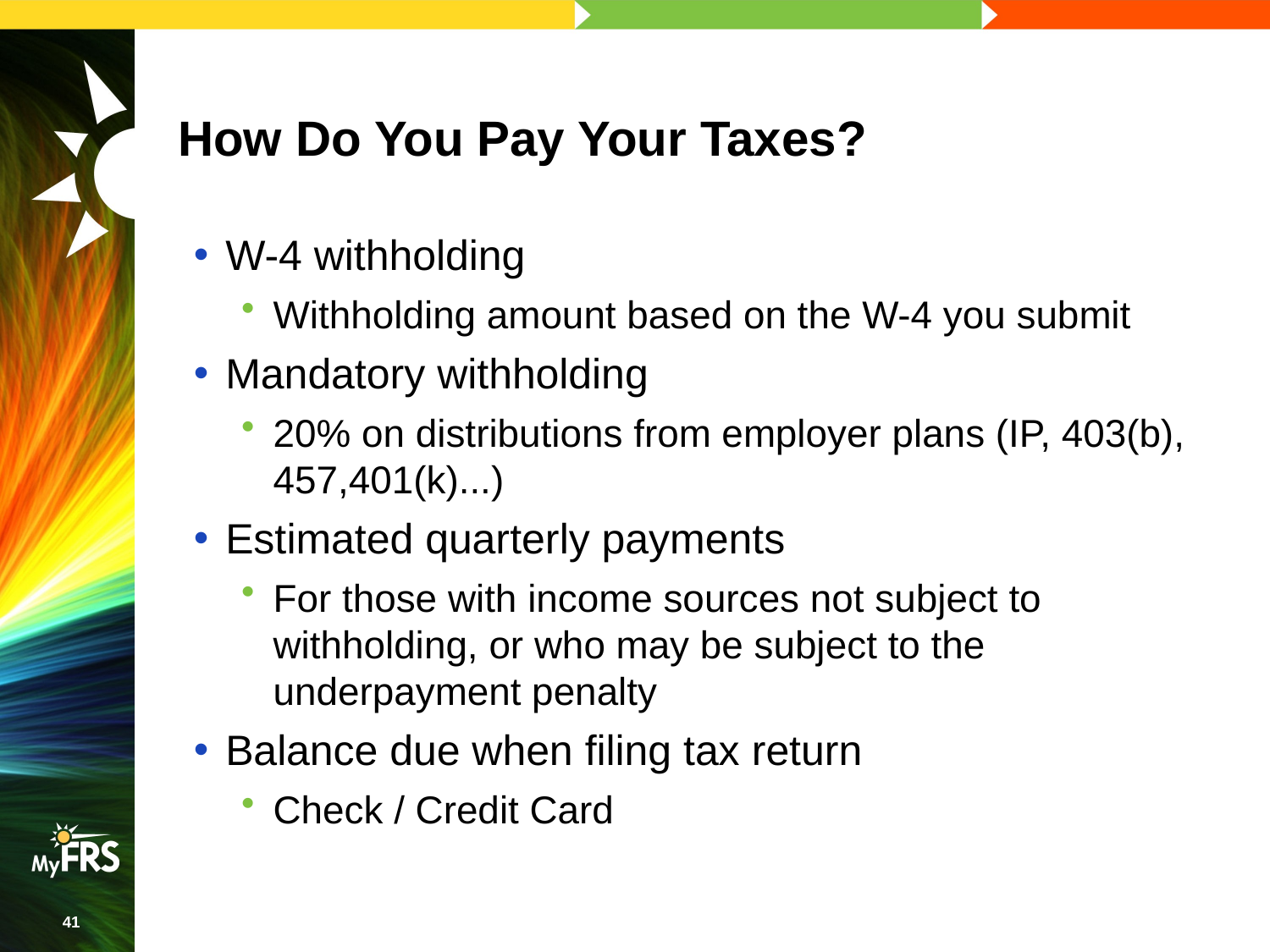

# How Do You Pay Your Taxes?
W-4 withholding
Withholding amount based on the W-4 you submit
Mandatory withholding
20% on distributions from employer plans (IP, 403(b), 457,401(k)...)
Estimated quarterly payments
For those with income sources not subject to withholding, or who may be subject to the underpayment penalty
Balance due when filing tax return
Check / Credit Card

41